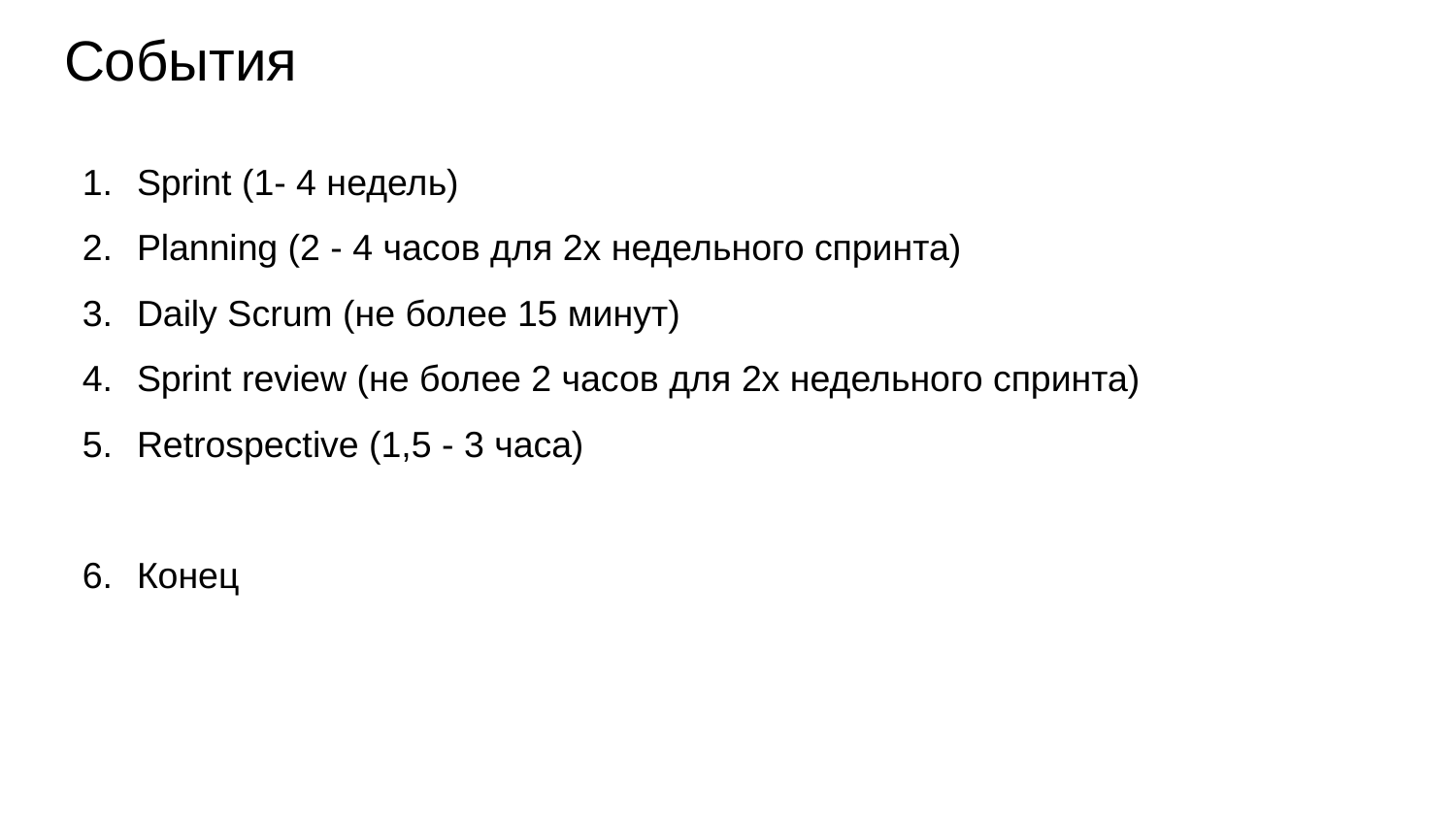

# События
Sprint (1- 4 недель)
Planning (2 - 4 часов для 2х недельного спринта)
Daily Scrum (не более 15 минут)
Sprint review (не более 2 часов для 2х недельного спринта)
Retrospective (1,5 - 3 часа)

Конец